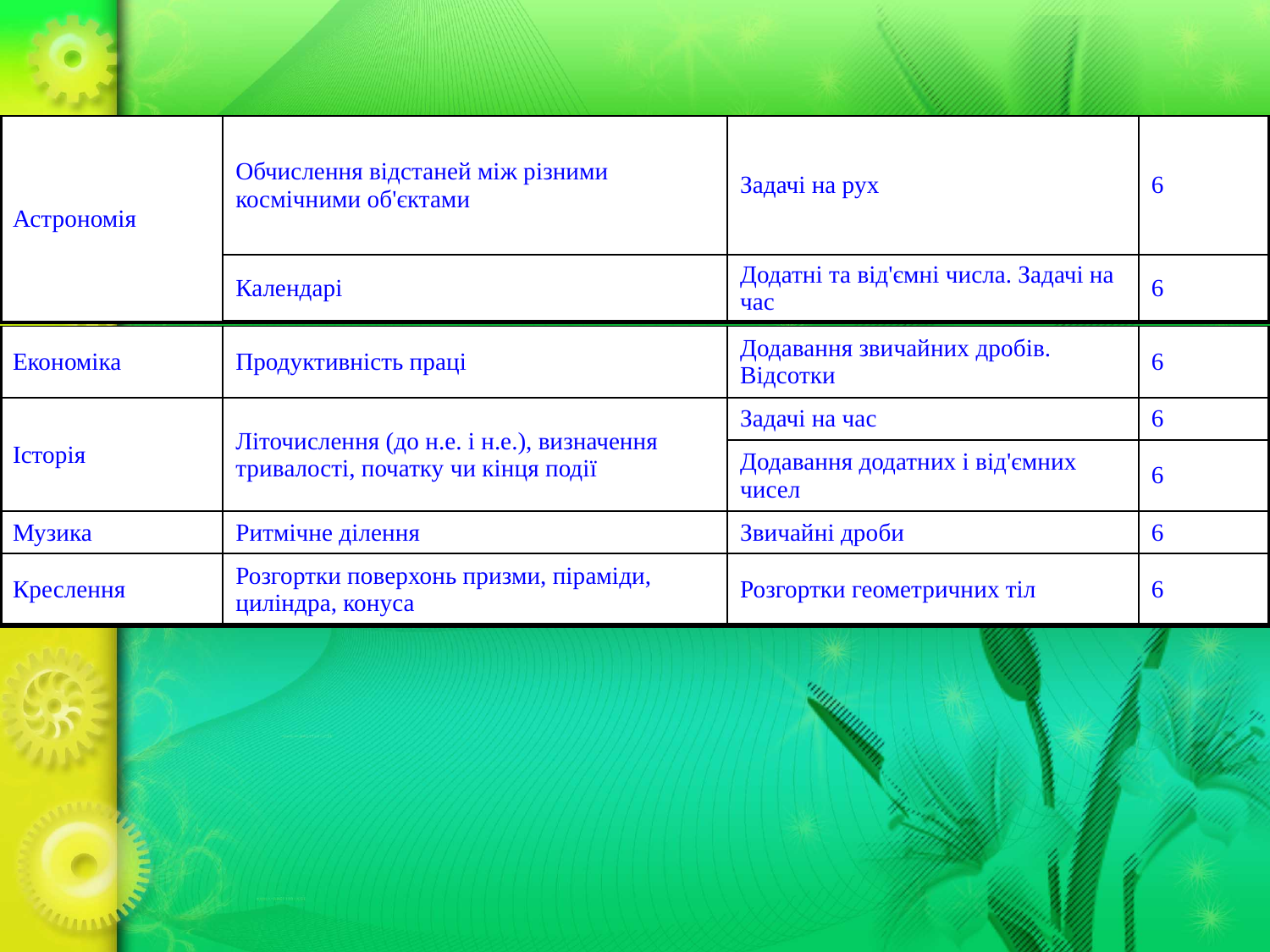

| Астрономія | Обчислення відстаней між різними космічними об'єктами | Задачі на рух | 6 |
| --- | --- | --- | --- |
|  | Календарі | Додатні та від'ємні числа. Задачі на час | 6 |
| Економіка | Продуктивність праці | Додавання звичайних дробів. Відсотки | 6 |
| --- | --- | --- | --- |
| Історія | Літочислення (до н.е. і н.е.), визначення тривалості, початку чи кінця події | Задачі на час | 6 |
|  |  | Додавання додатних і від'ємних чисел | 6 |
| Музика | Ритмічне ділення | Звичайні дроби | 6 |
| Креслення | Розгортки поверхонь призми, піраміди, циліндра, конуса | Розгортки геометричних тіл | 6 |